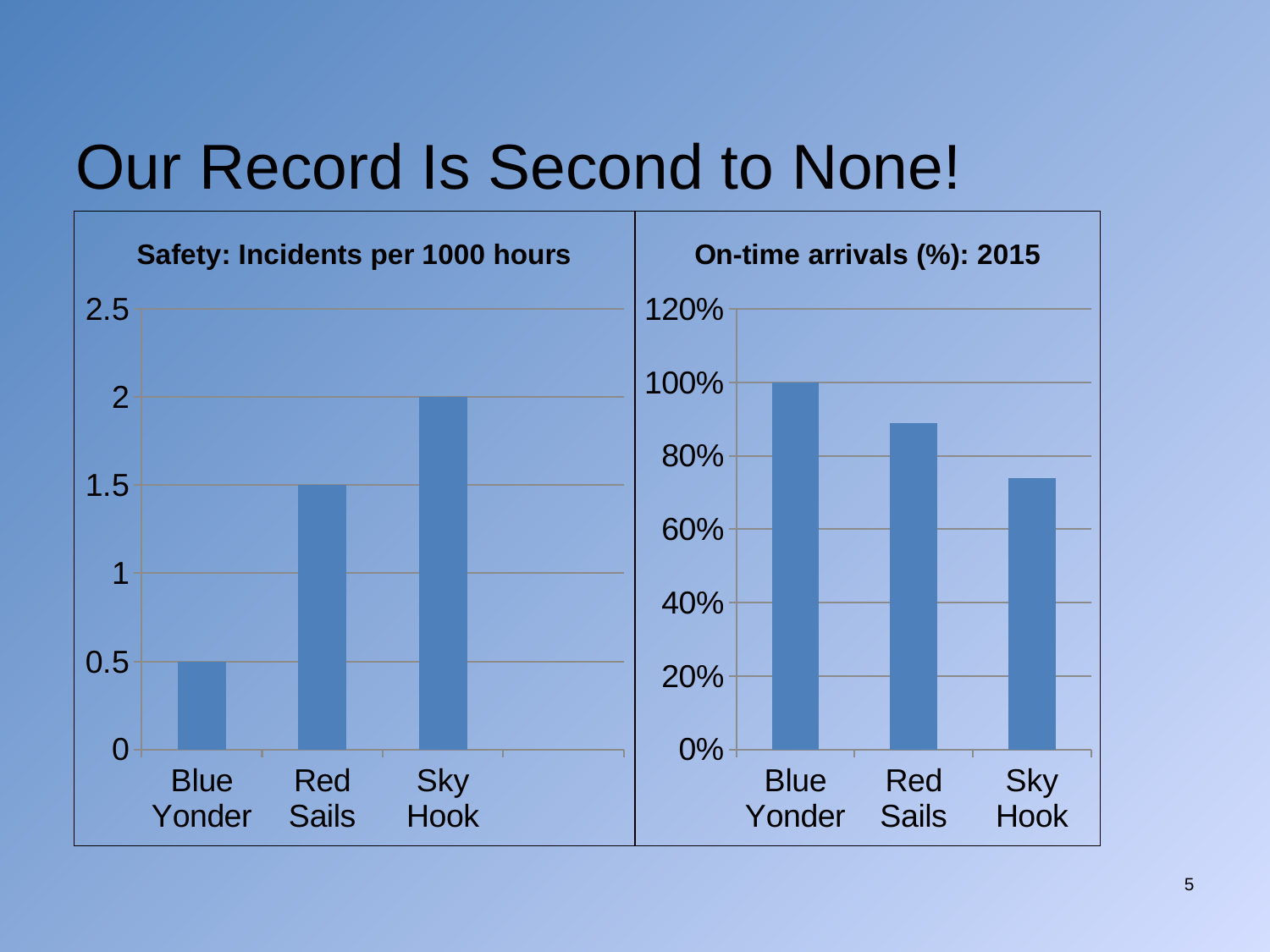

# Our Record Is Second to None!

### Chart: Safety: Incidents per 1000 hours

| Category | Incidents per 1000 hours |
|---|---|
| Blue Yonder | 0.5 |
| Red Sails | 1.5 |
| Sky Hook | 2.0 |

### Chart: On-time arrivals (%): 2015

| Category | On-time arrivals (%): 2006 |
|---|---|
| Blue Yonder | 1.0 |
| Red Sails | 0.89 |
| Sky Hook | 0.7400000000000004 |
5